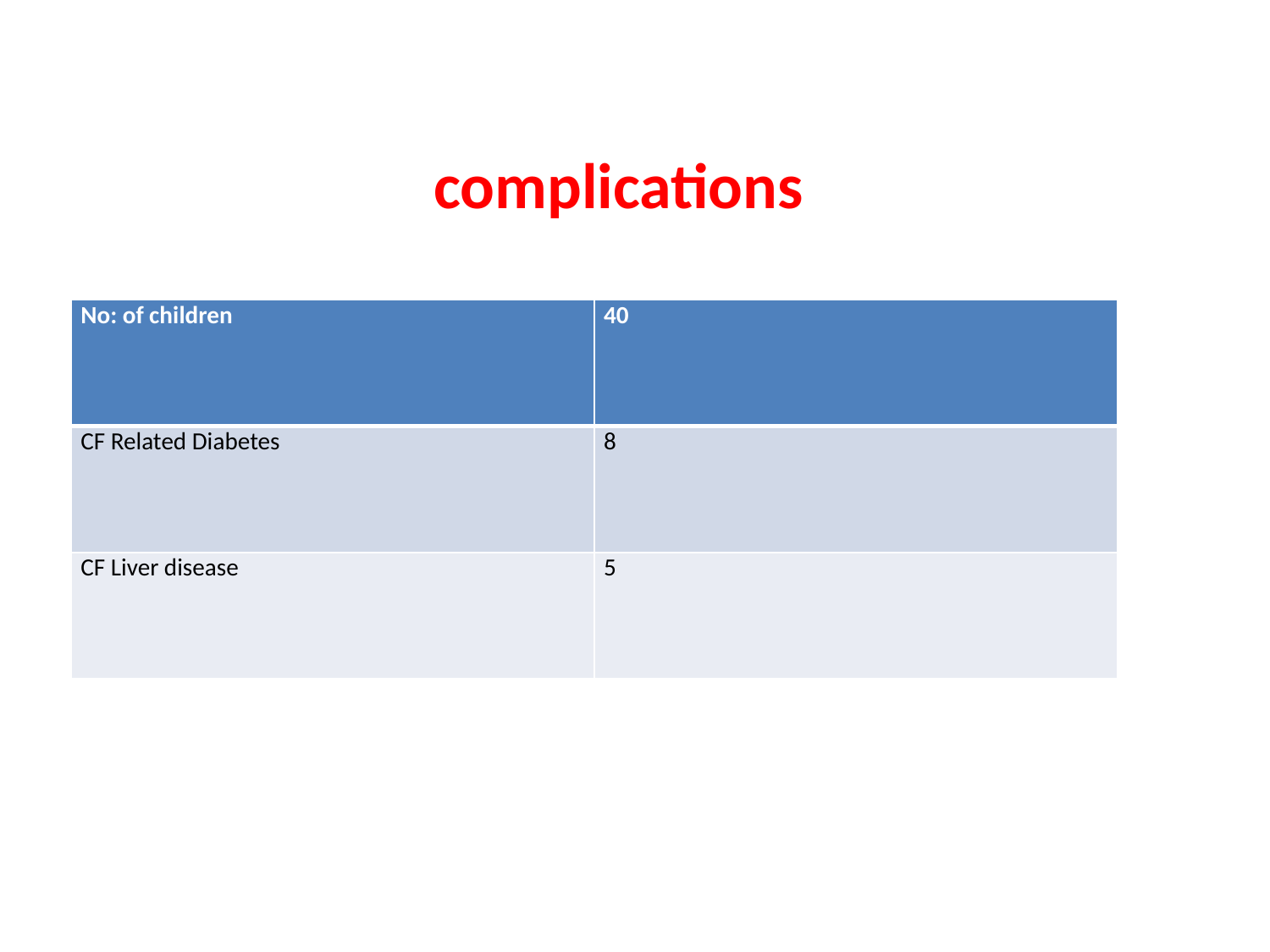

# complications
| No: of children | 40 |
| --- | --- |
| CF Related Diabetes | 8 |
| CF Liver disease | 5 |